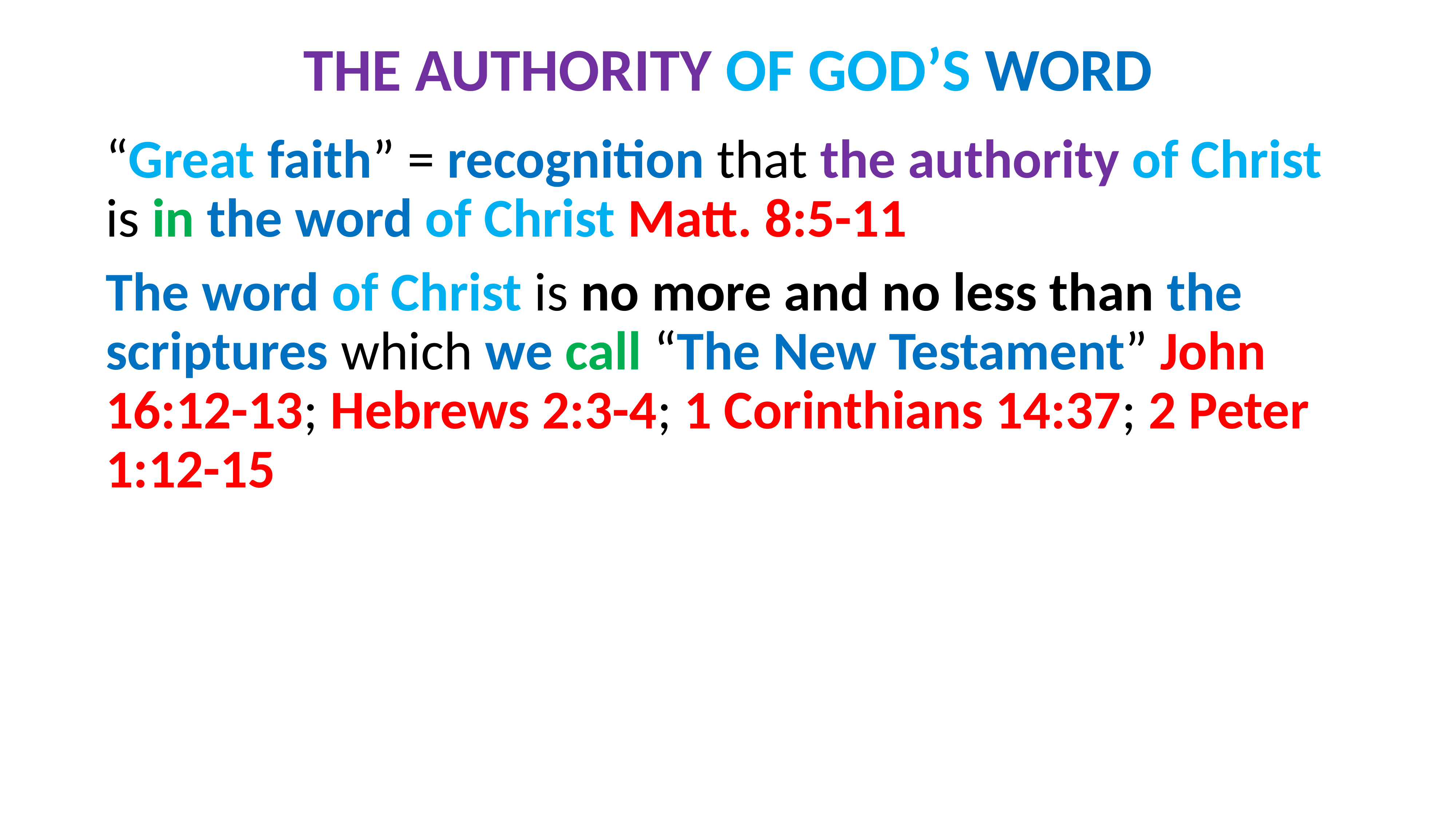

# THE AUTHORITY OF GOD’S WORD
“Great faith” = recognition that the authority of Christ is in the word of Christ Matt. 8:5-11
The word of Christ is no more and no less than the scriptures which we call “The New Testament” John 16:12-13; Hebrews 2:3-4; 1 Corinthians 14:37; 2 Peter 1:12-15